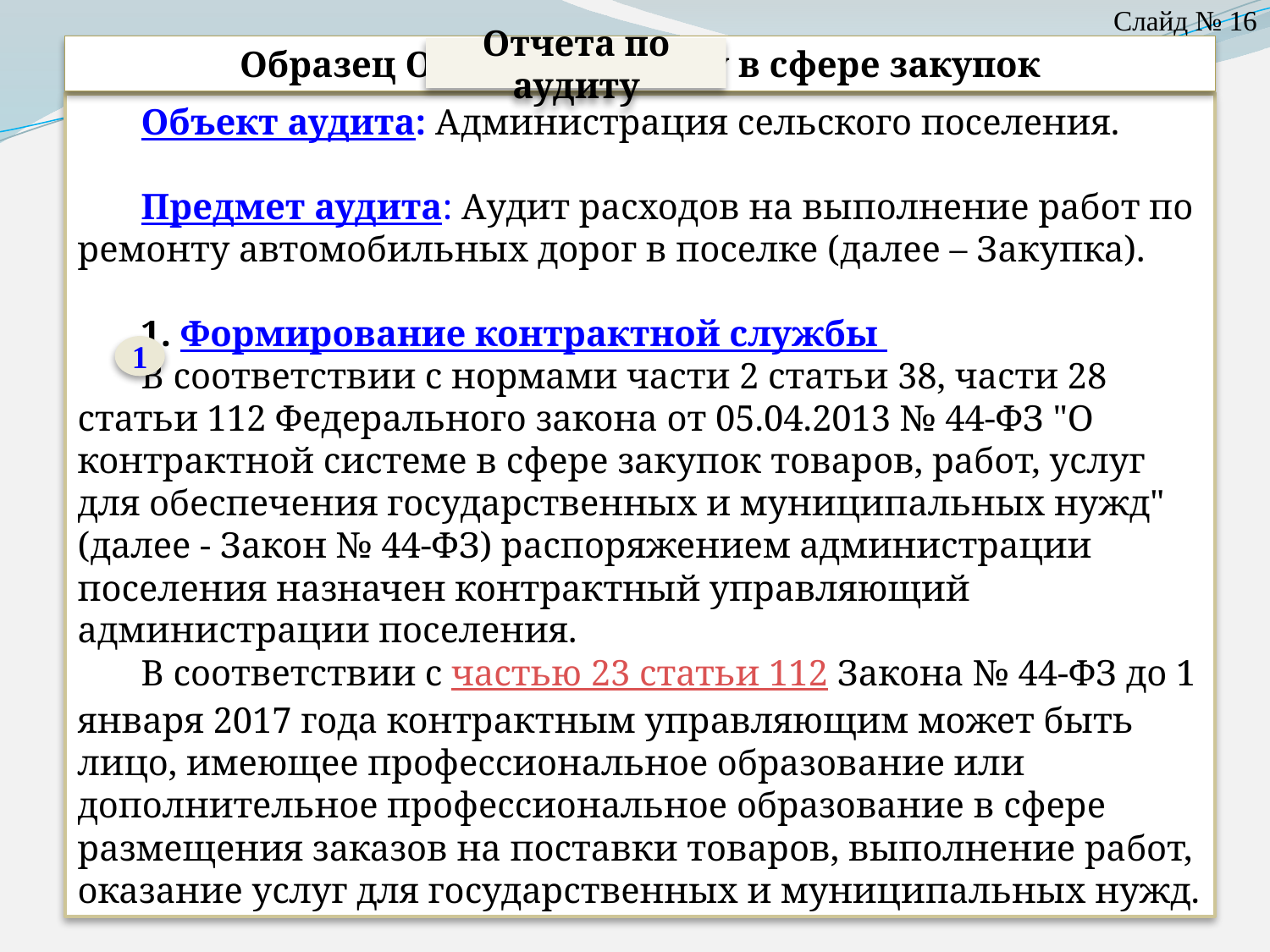

Слайд № 16
Образец Отчета по аудиту в сфере закупок
Отчета по аудиту
Объект аудита: Администрация сельского поселения.

Предмет аудита: Аудит расходов на выполнение работ по ремонту автомобильных дорог в поселке (далее – Закупка).

1. Формирование контрактной службы
В соответствии с нормами части 2 статьи 38, части 28 статьи 112 Федерального закона от 05.04.2013 № 44-ФЗ "О контрактной системе в сфере закупок товаров, работ, услуг для обеспечения государственных и муниципальных нужд" (далее - Закон № 44-ФЗ) распоряжением администрации поселения назначен контрактный управляющий администрации поселения.
В соответствии с частью 23 статьи 112 Закона № 44-ФЗ до 1 января 2017 года контрактным управляющим может быть лицо, имеющее профессиональное образование или дополнительное профессиональное образование в сфере размещения заказов на поставки товаров, выполнение работ, оказание услуг для государственных и муниципальных нужд.
1